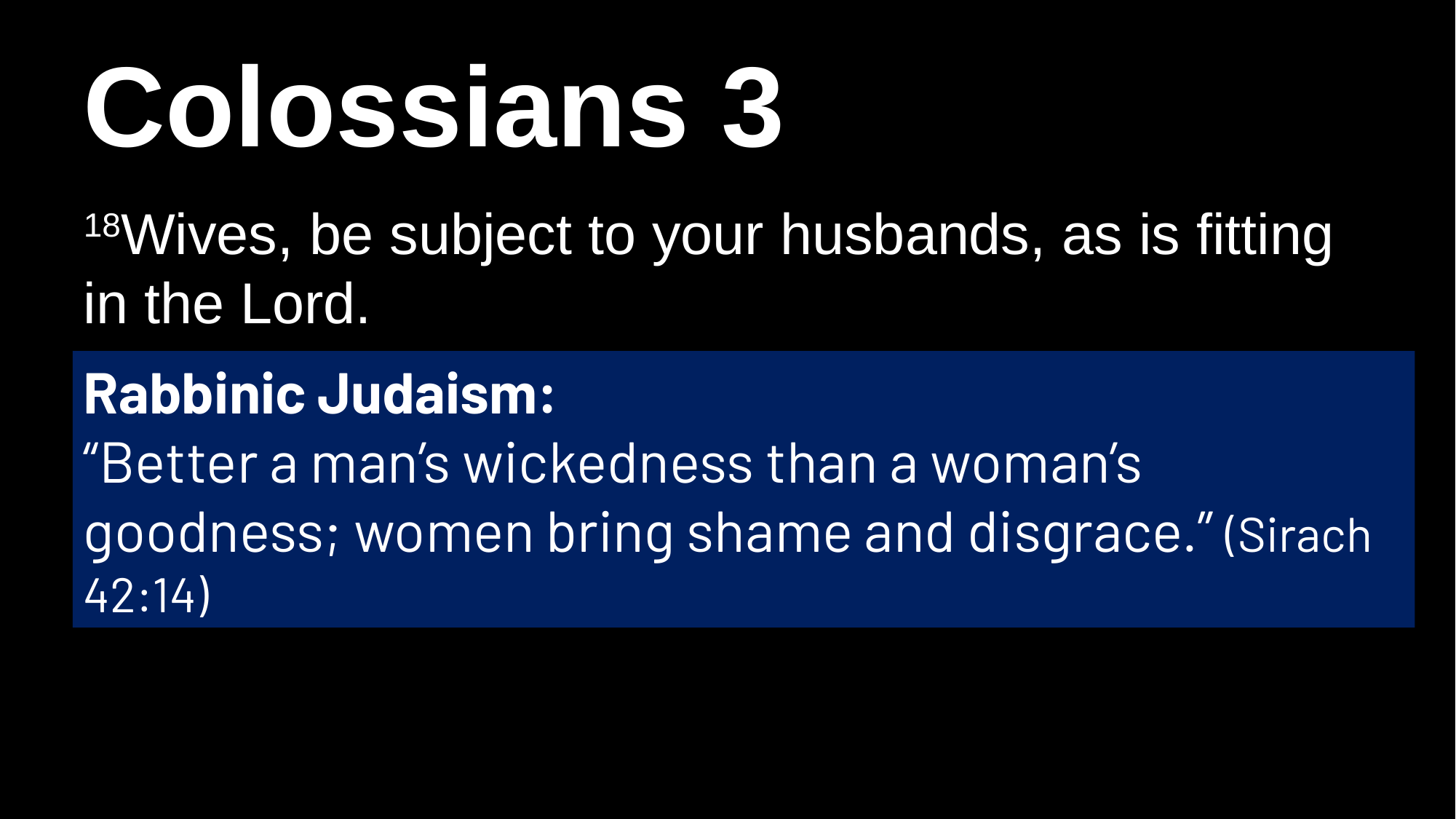

# Colossians 3
18Wives, be subject to your husbands, as is fitting in the Lord.
Rabbinic Judaism:
“Better a man’s wickedness than a woman’s goodness; women bring shame and disgrace.” (Sirach 42:14)